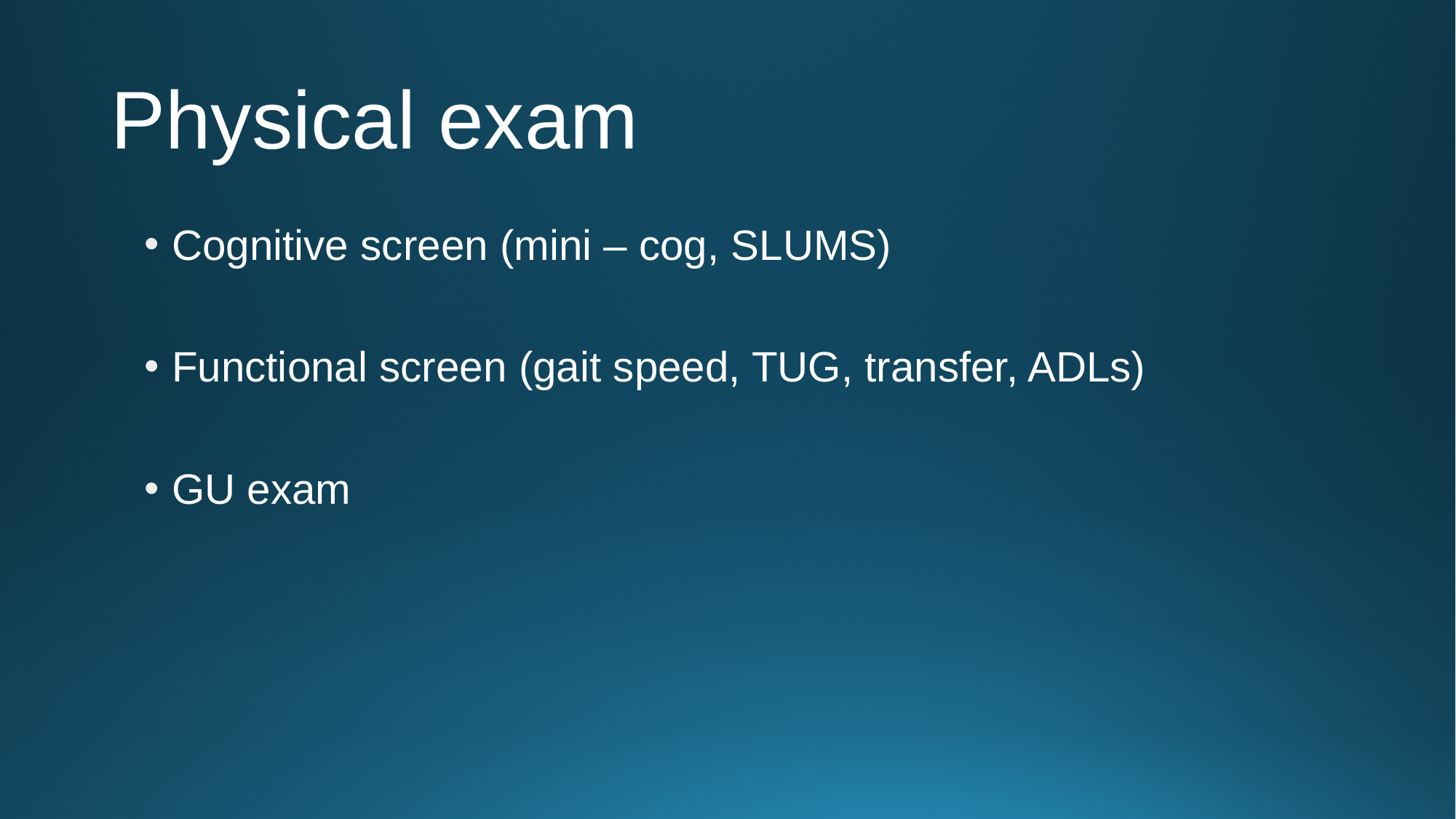

# Physical exam
Cognitive screen (mini – cog, SLUMS)

Functional screen (gait speed, TUG, transfer, ADLs)

GU exam